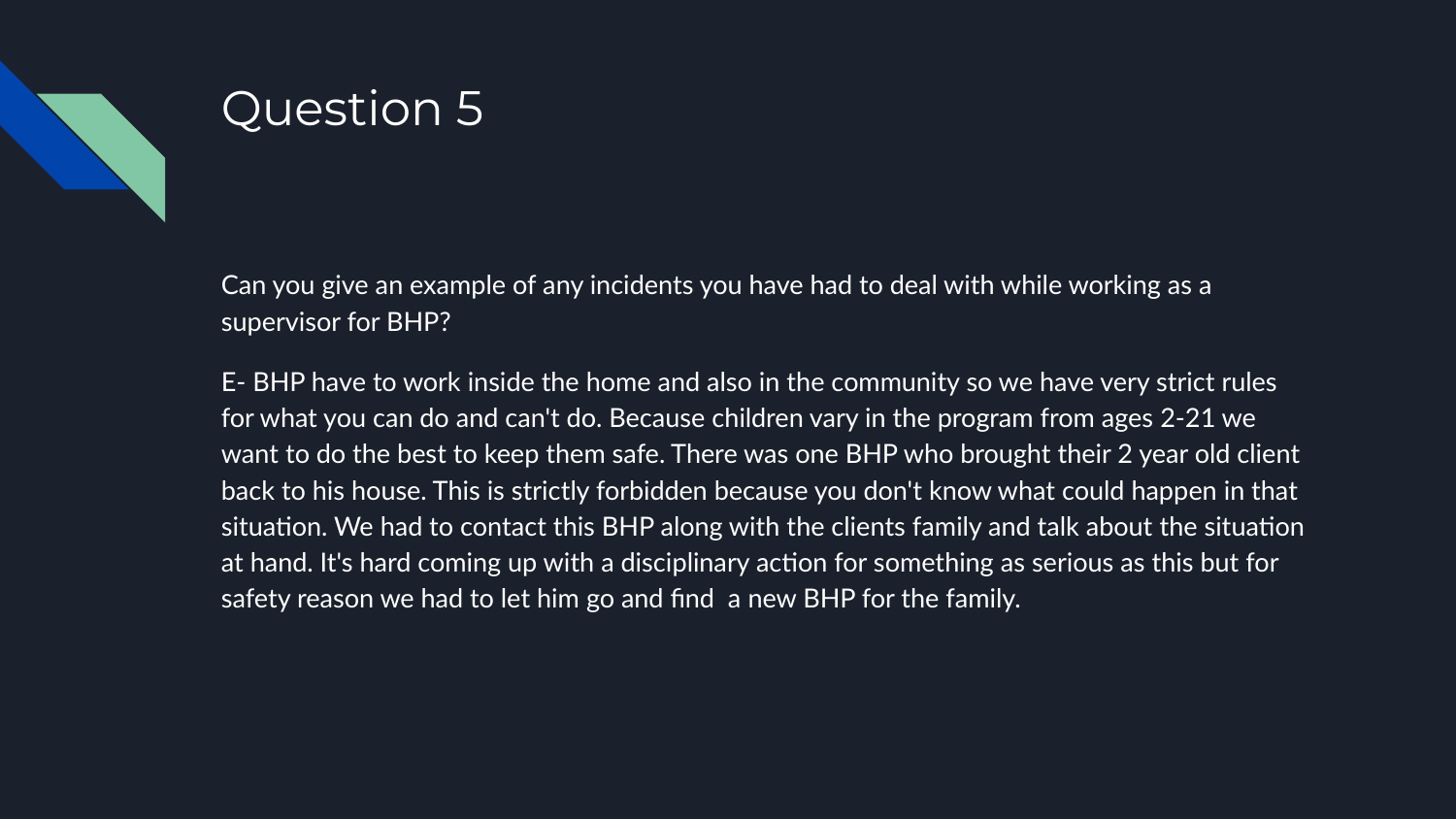

# Question 5
Can you give an example of any incidents you have had to deal with while working as a supervisor for BHP?
E- BHP have to work inside the home and also in the community so we have very strict rules for what you can do and can't do. Because children vary in the program from ages 2-21 we want to do the best to keep them safe. There was one BHP who brought their 2 year old client back to his house. This is strictly forbidden because you don't know what could happen in that situation. We had to contact this BHP along with the clients family and talk about the situation at hand. It's hard coming up with a disciplinary action for something as serious as this but for safety reason we had to let him go and find  a new BHP for the family.